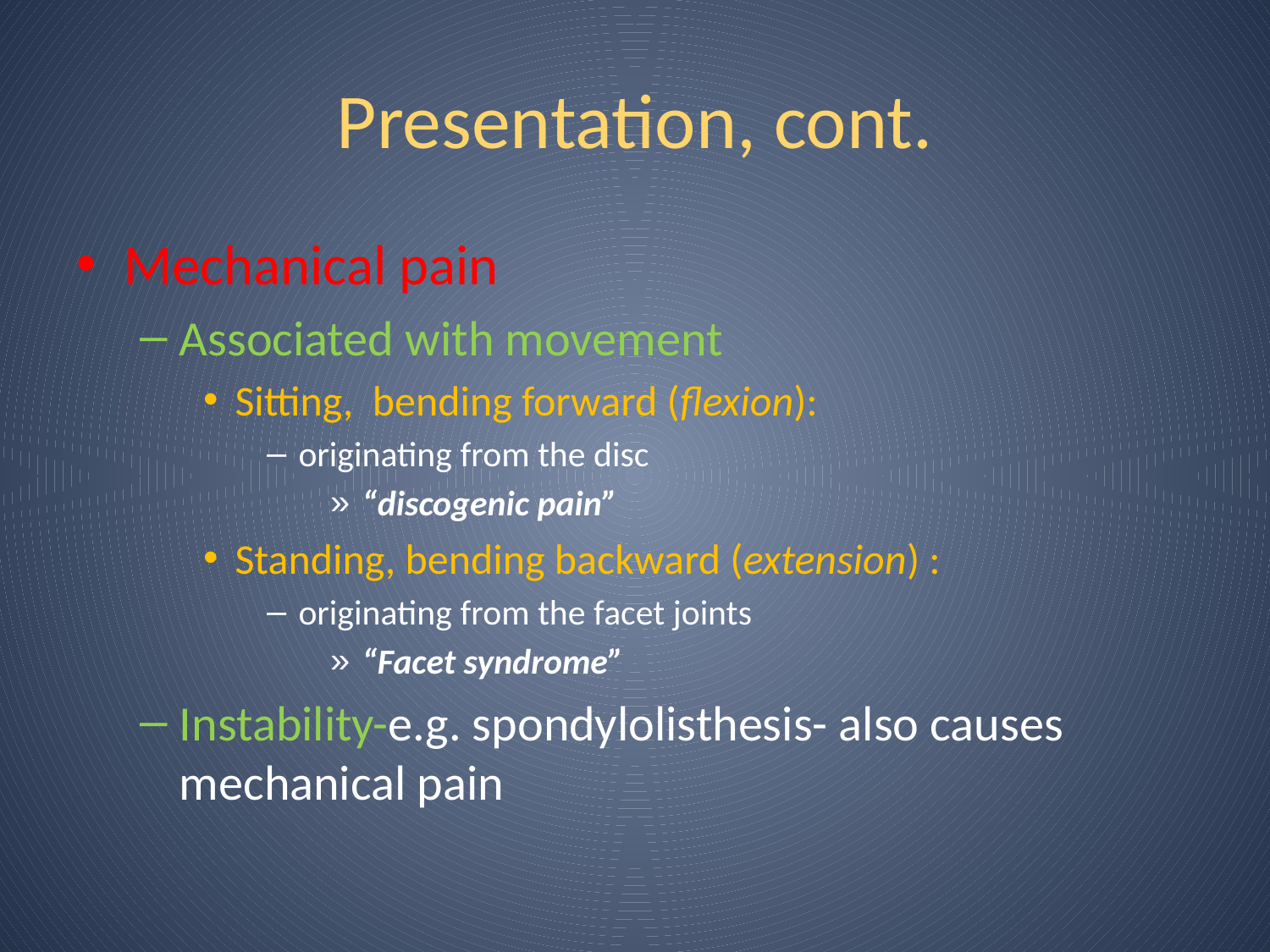

# Presentation, cont.
Mechanical pain
Associated with movement
Sitting,  bending forward (flexion):
originating from the disc
“discogenic pain”
Standing, bending backward (extension) :
originating from the facet joints
“Facet syndrome”
Instability-e.g. spondylolisthesis- also causes mechanical pain